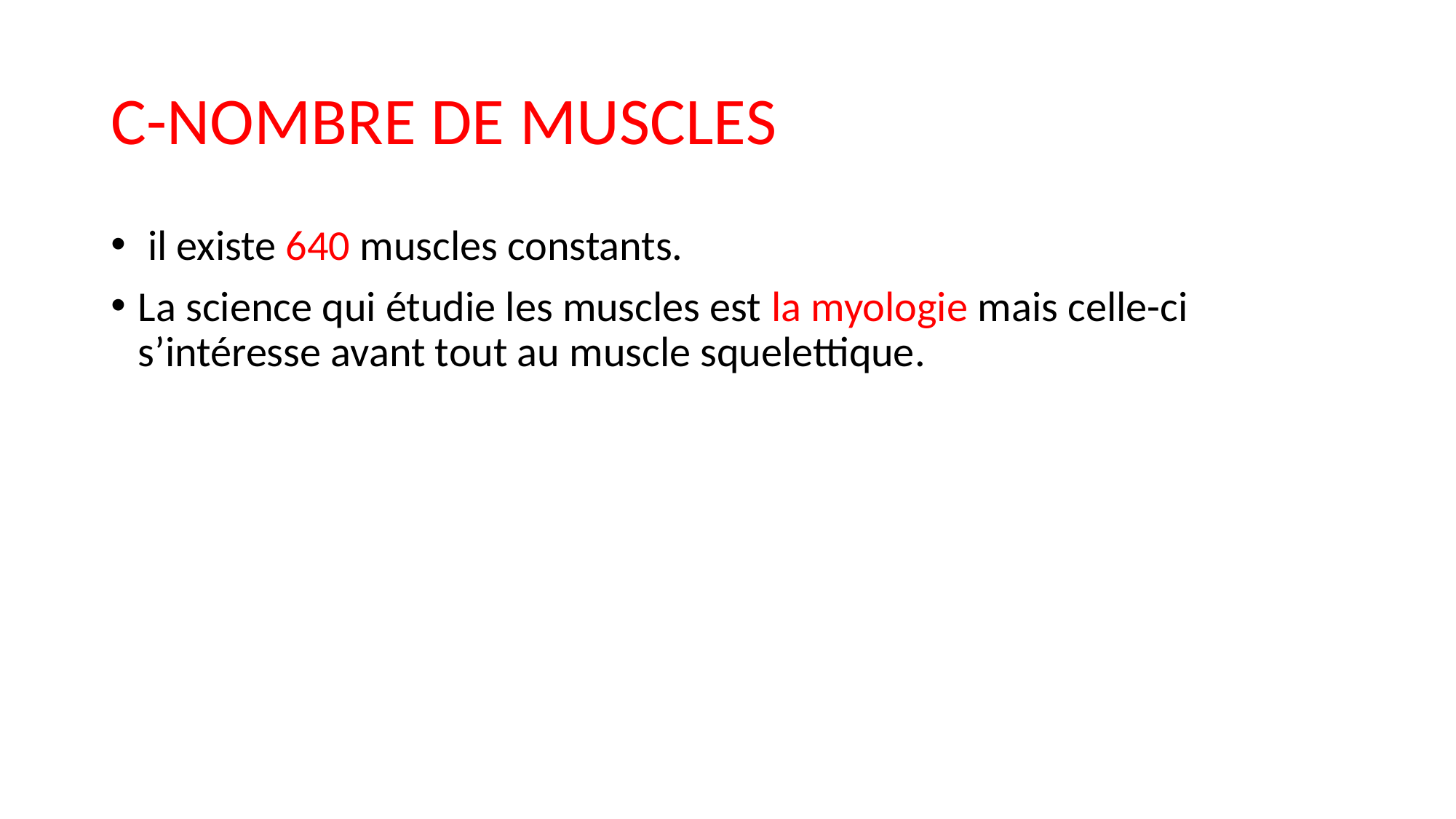

# C-NOMBRE DE MUSCLES
 il existe 640 muscles constants.
La science qui étudie les muscles est la myologie mais celle-ci s’intéresse avant tout au muscle squelettique.